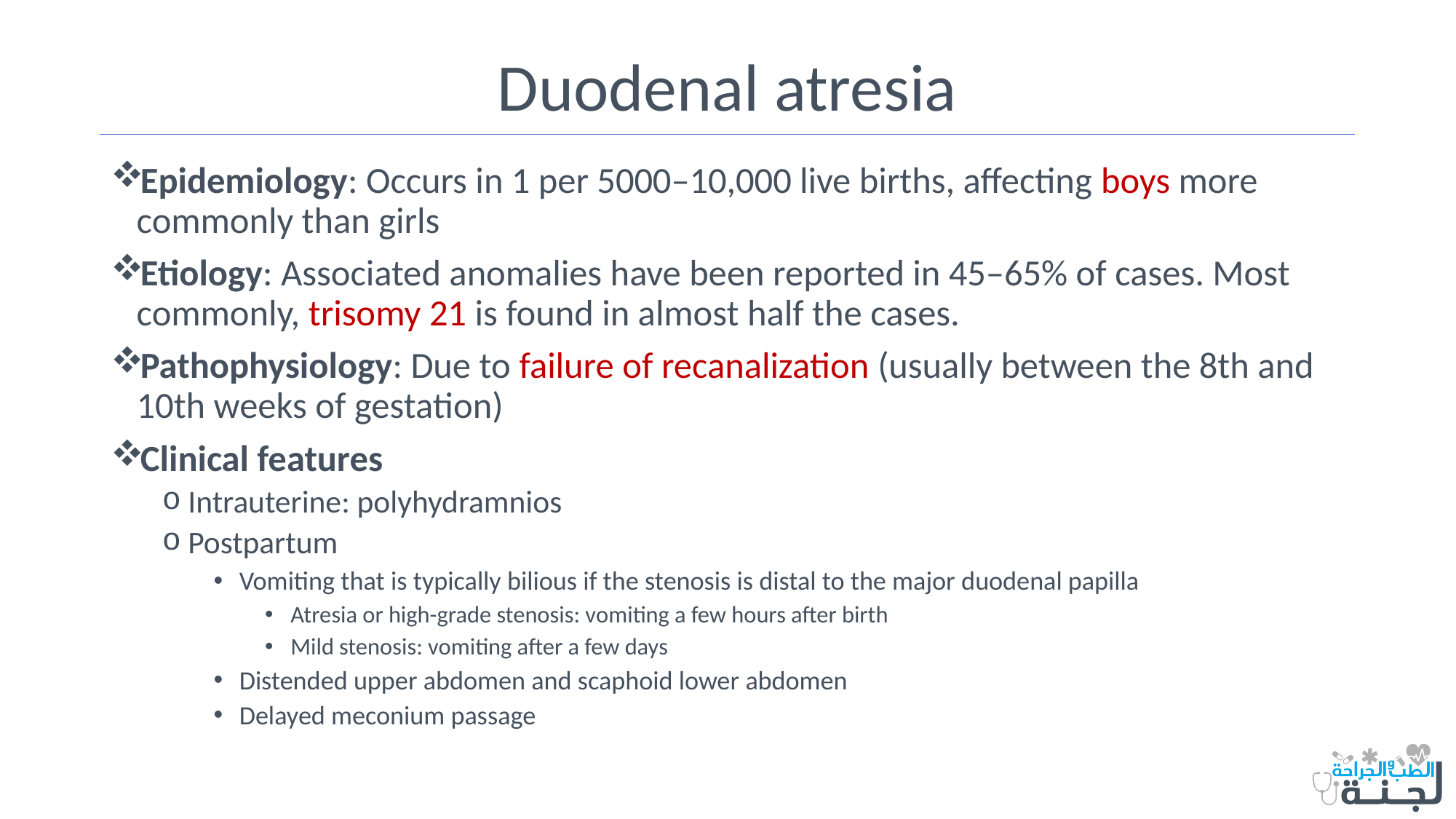

# Duodenal atresia
Epidemiology: Occurs in 1 per 5000–10,000 live births, affecting boys more commonly than girls
Etiology: Associated anomalies have been reported in 45–65% of cases. Most commonly, trisomy 21 is found in almost half the cases.
Pathophysiology: Due to failure of recanalization (usually between the 8th and 10th weeks of gestation)
Clinical features
Intrauterine: polyhydramnios
Postpartum
Vomiting that is typically bilious if the stenosis is distal to the major duodenal papilla
Atresia or high-grade stenosis: vomiting a few hours after birth
Mild stenosis: vomiting after a few days
Distended upper abdomen and scaphoid lower abdomen
Delayed meconium passage